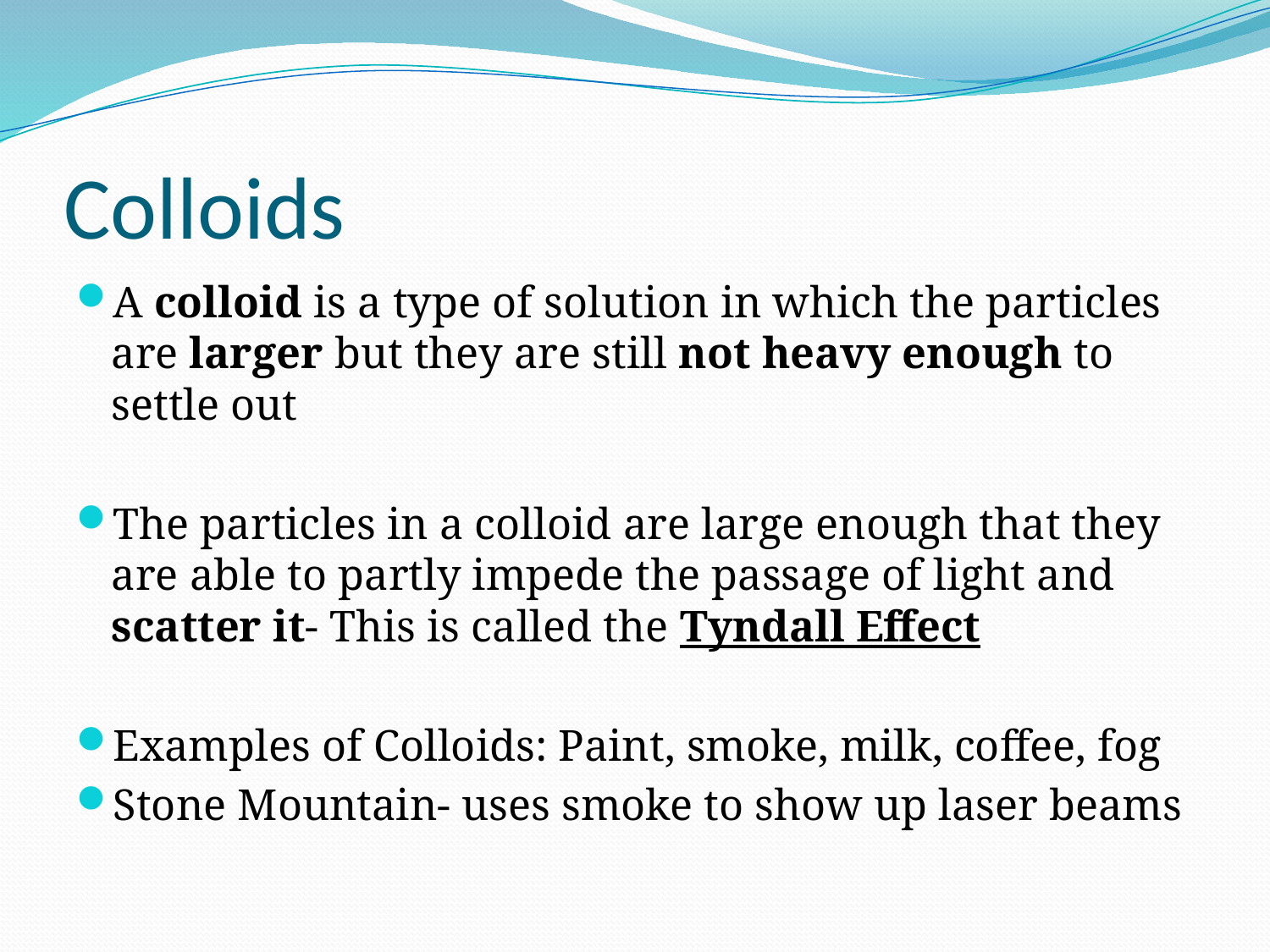

# Colloids
A colloid is a type of solution in which the particles are larger but they are still not heavy enough to settle out

The particles in a colloid are large enough that they are able to partly impede the passage of light and scatter it- This is called the Tyndall Effect

Examples of Colloids: Paint, smoke, milk, coffee, fog
Stone Mountain- uses smoke to show up laser beams